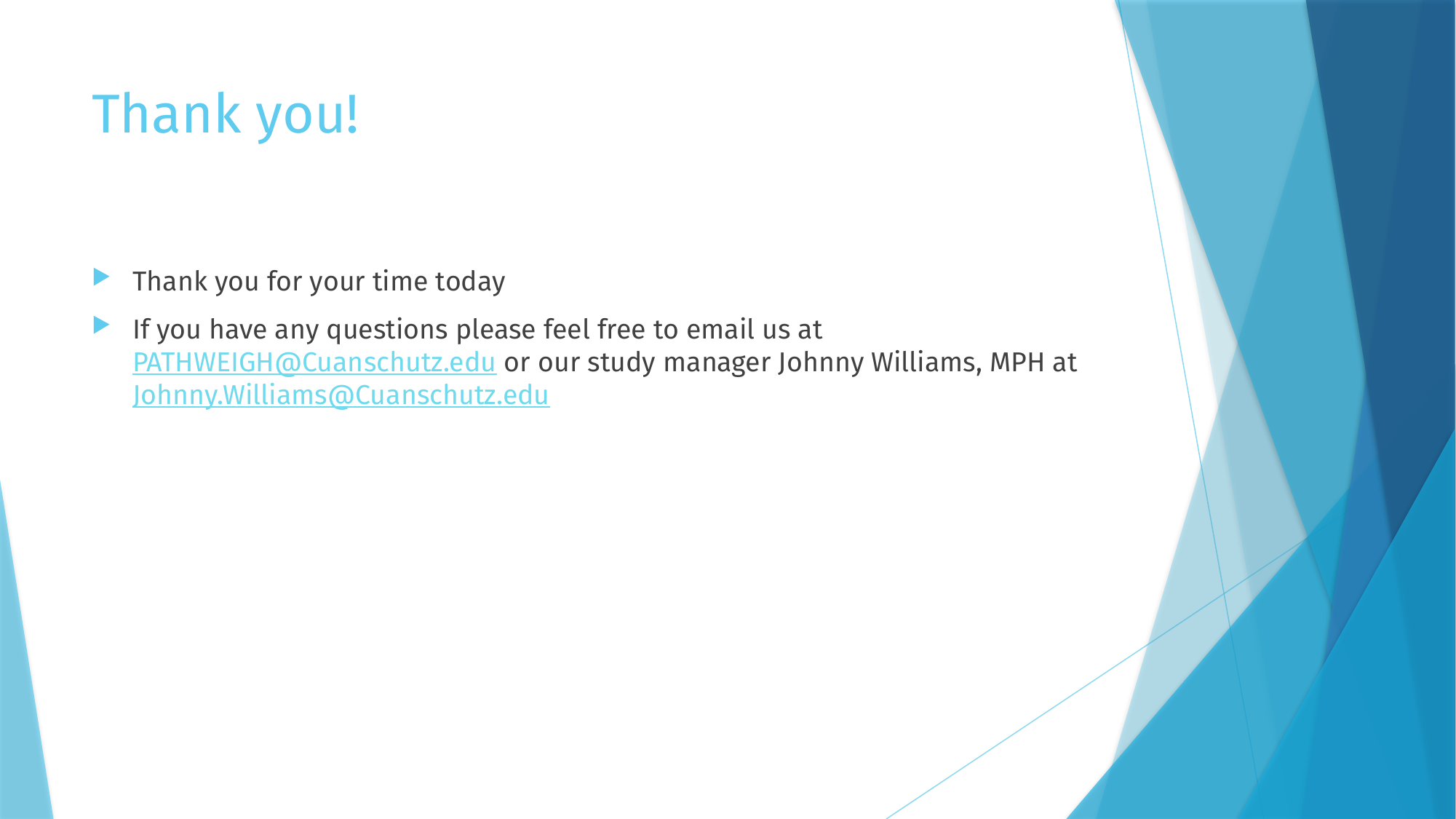

# Thank you!
Thank you for your time today
If you have any questions please feel free to email us at PATHWEIGH@Cuanschutz.edu or our study manager Johnny Williams, MPH at Johnny.Williams@Cuanschutz.edu